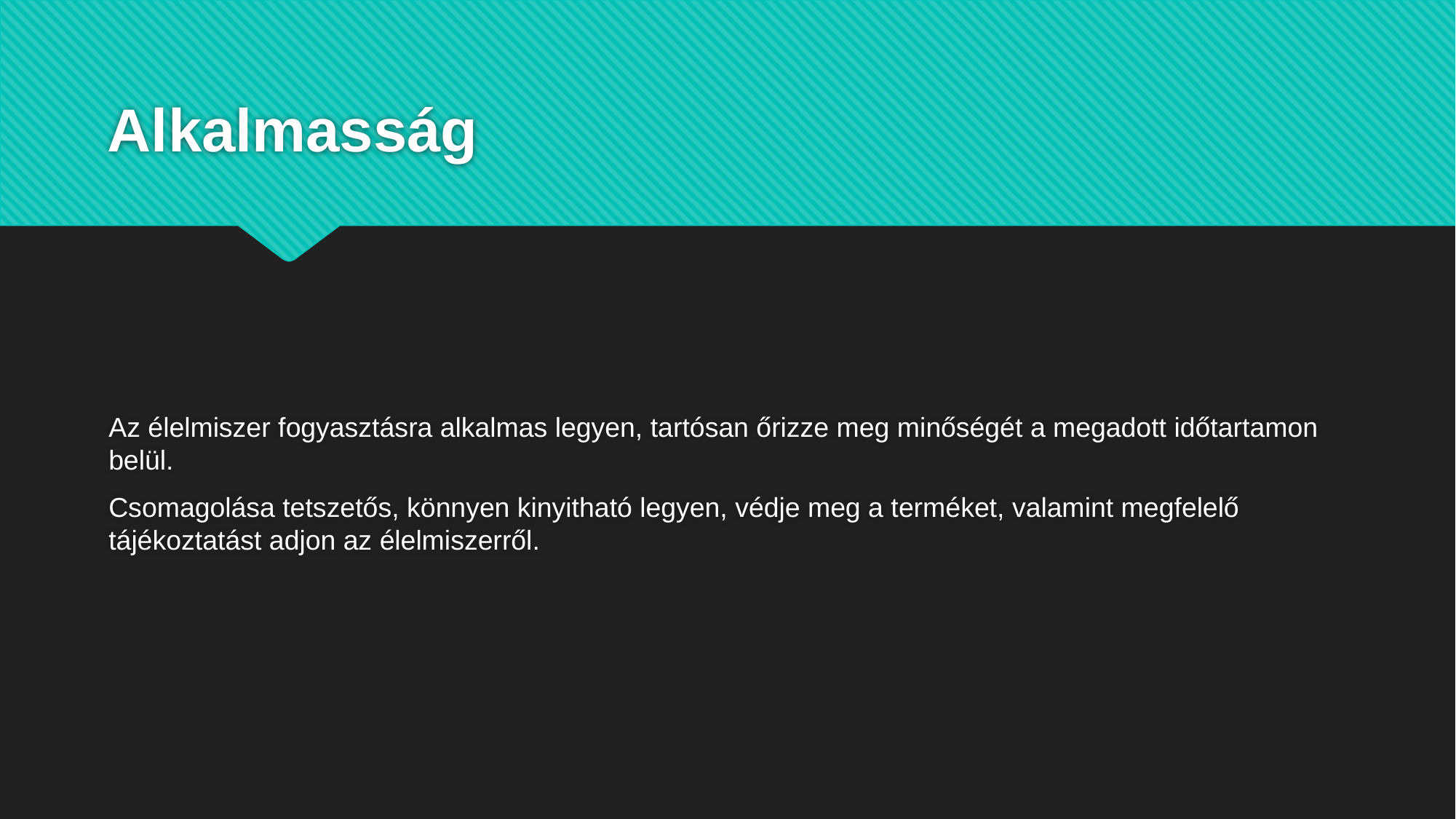

# Alkalmasság
Az élelmiszer fogyasztásra alkalmas legyen, tartósan őrizze meg minőségét a megadott időtartamon belül.
Csomagolása tetszetős, könnyen kinyitható legyen, védje meg a terméket, valamint megfelelő tájékoztatást adjon az élelmiszerről.